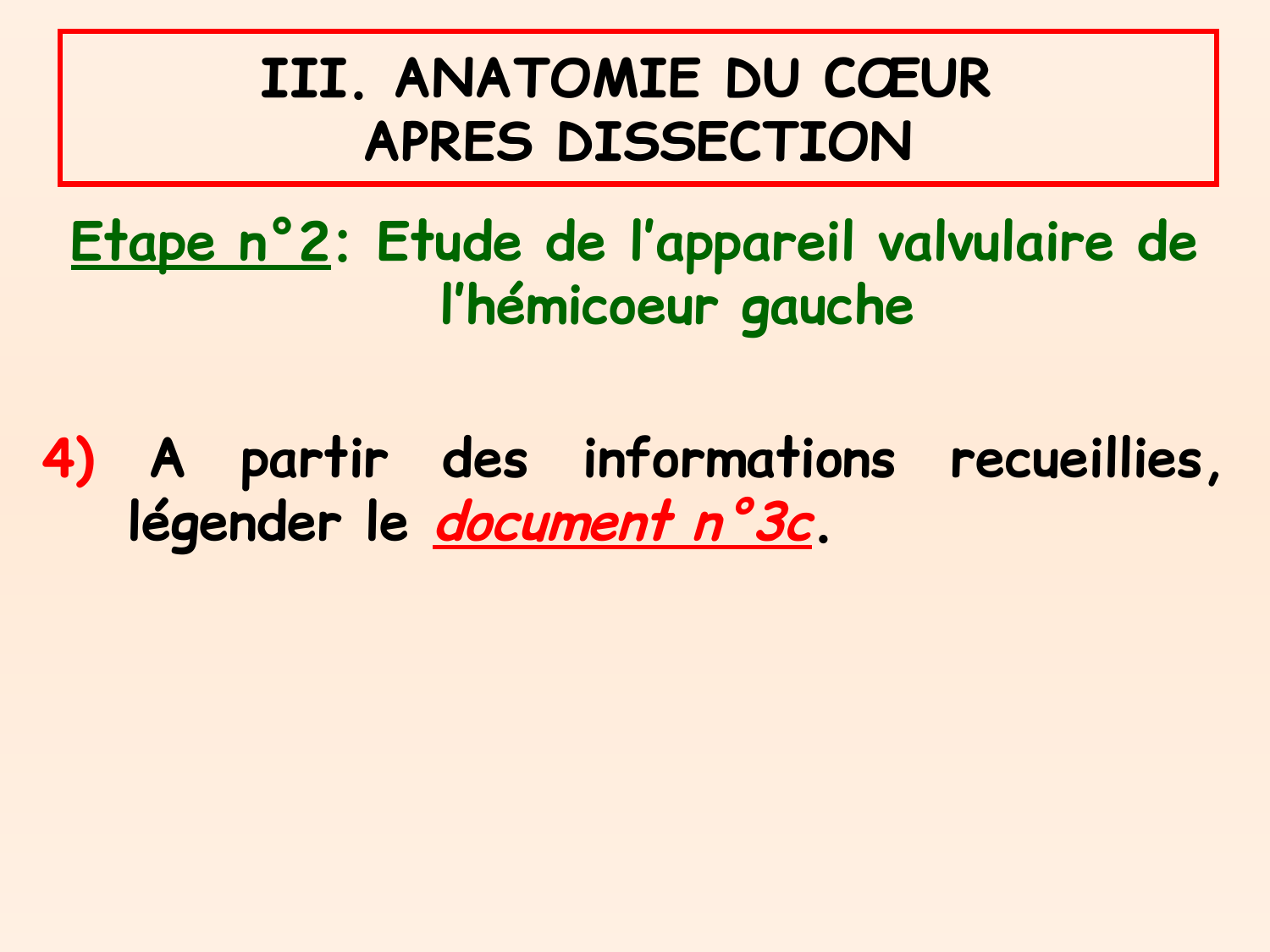

# III. ANATOMIE DU CŒUR APRES DISSECTION
Etape n°2: Etude de l’appareil valvulaire de l’hémicoeur gauche

4) A partir des informations recueillies, légender le document n°3c.